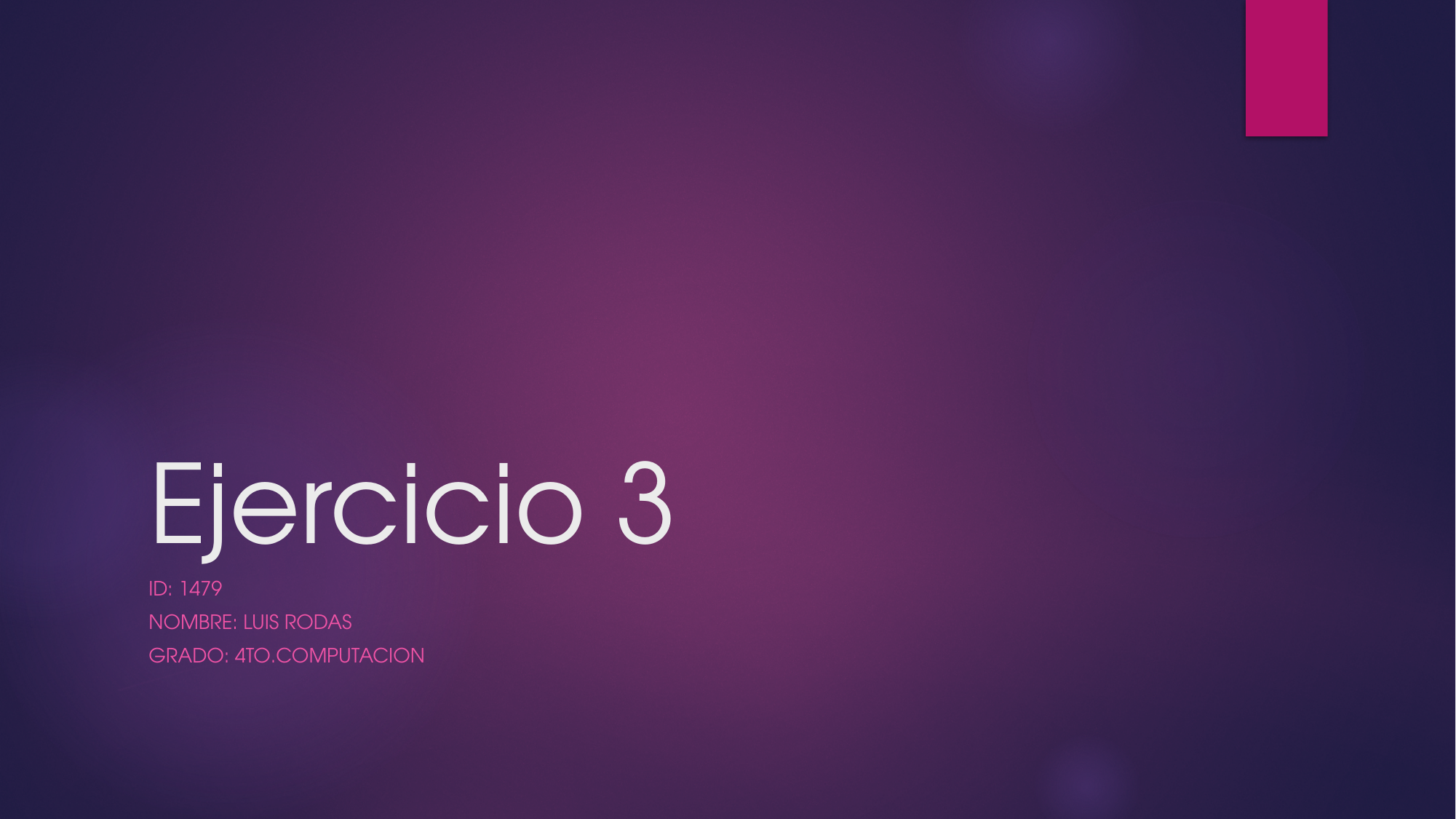

# Ejercicio 3
Id: 1479
Nombre: Luis Rodas
Grado: 4to.Computacion